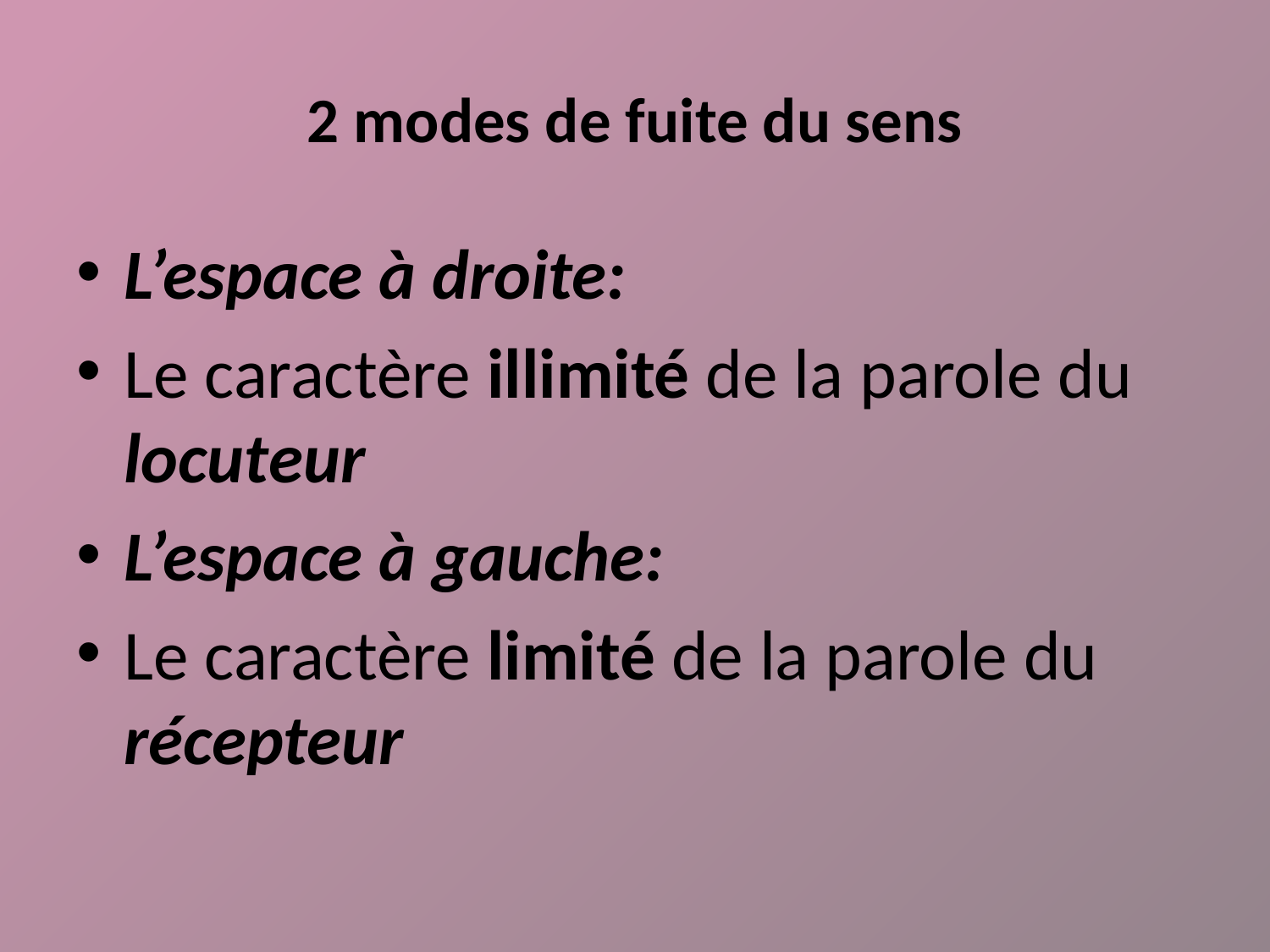

# 2 modes de fuite du sens
L’espace à droite:
Le caractère illimité de la parole du locuteur
L’espace à gauche:
Le caractère limité de la parole du récepteur